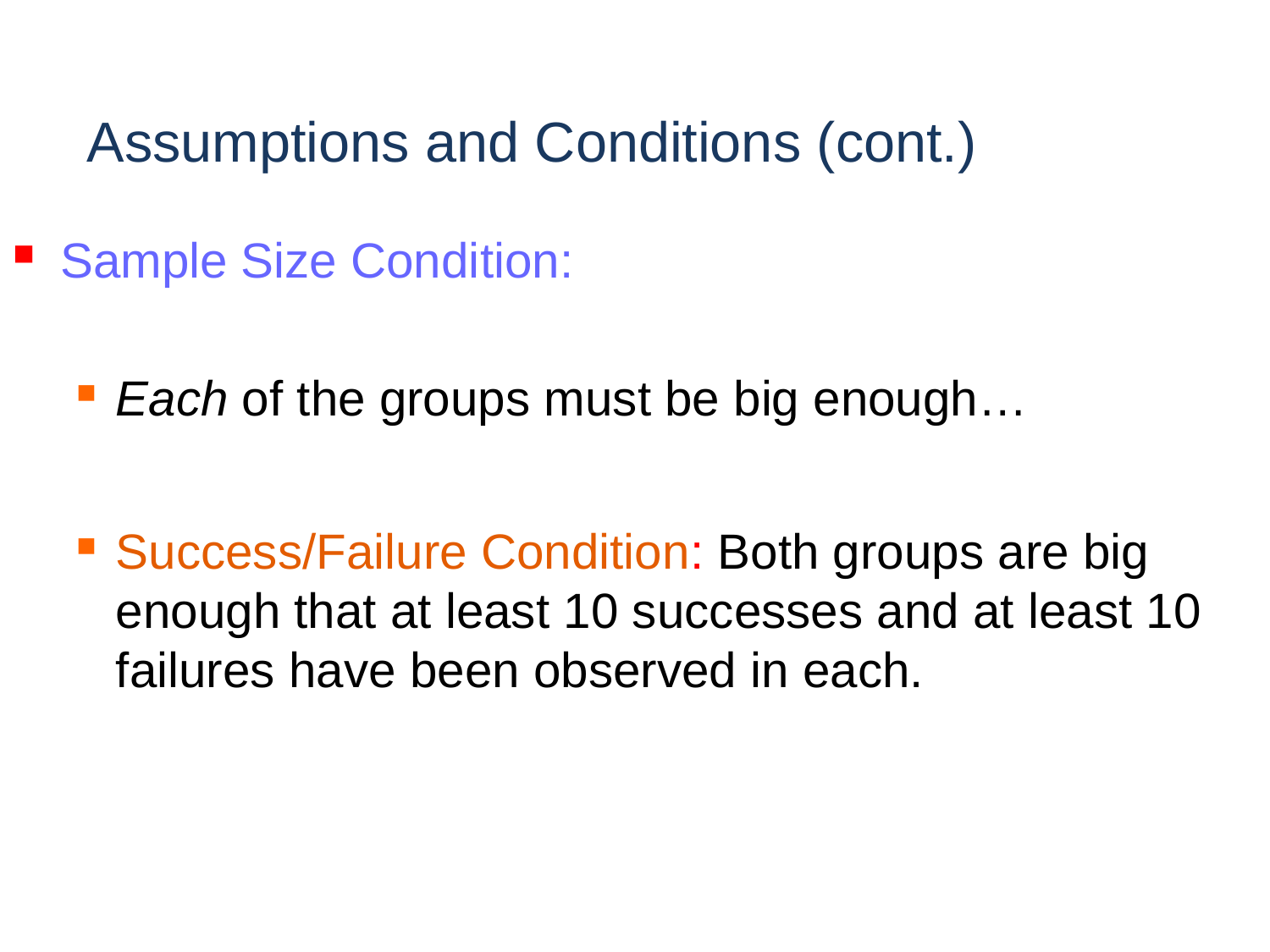

# Assumptions and Conditions (cont.)
Sample Size Condition:

Each of the groups must be big enough…

Success/Failure Condition: Both groups are big enough that at least 10 successes and at least 10 failures have been observed in each.